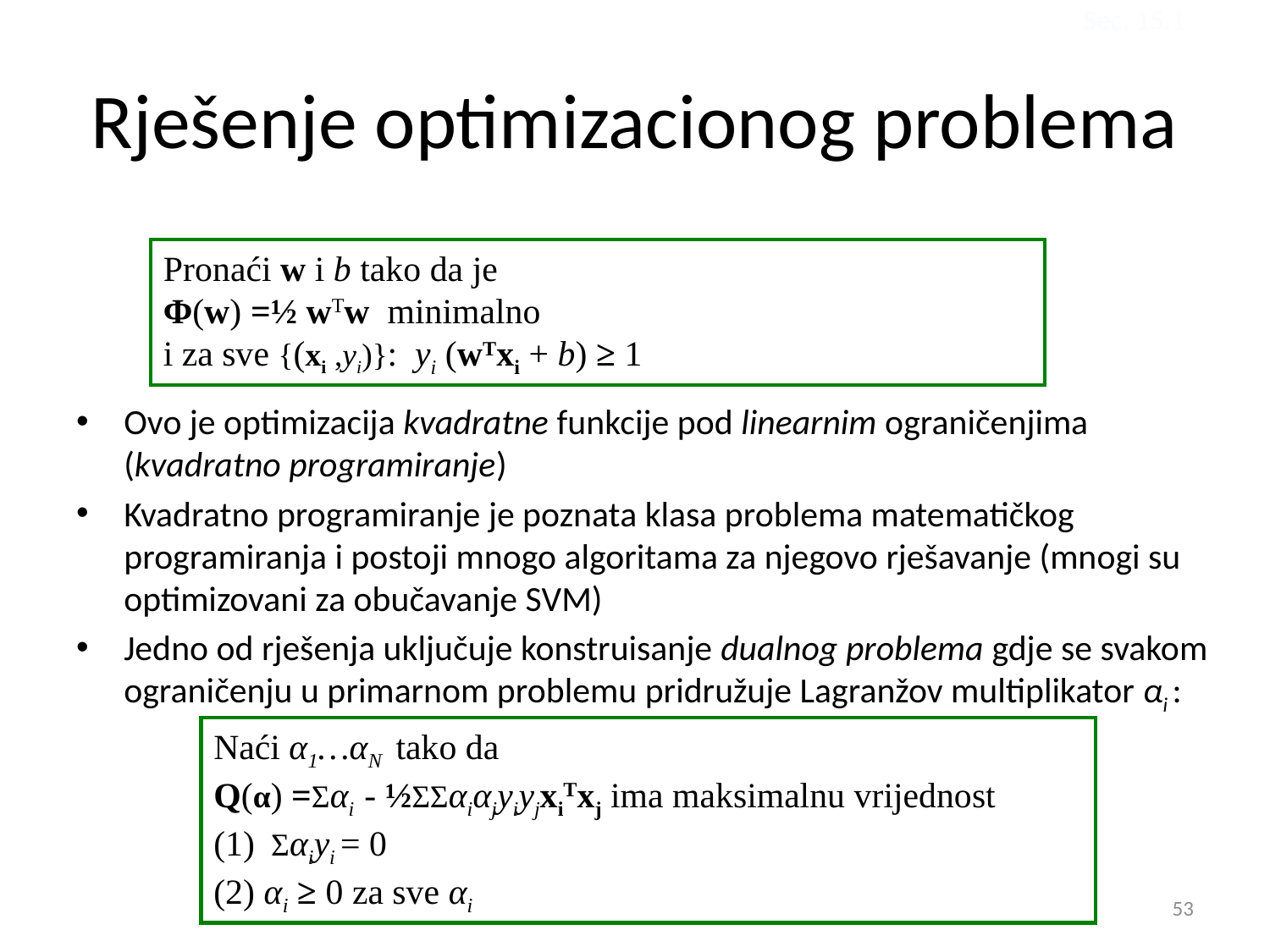

Sec. 15.1
# Rješenje optimizacionog problema

Ovo je optimizacija kvadratne funkcije pod linearnim ograničenjima (kvadratno programiranje)
Kvadratno programiranje je poznata klasa problema matematičkog programiranja i postoji mnogo algoritama za njegovo rješavanje (mnogi su optimizovani za obučavanje SVM)
Jedno od rješenja uključuje konstruisanje dualnog problema gdje se svakom ograničenju u primarnom problemu pridružuje Lagranžov multiplikator αi :

Pronaći w i b tako da je
Φ(w) =½ wTw  minimalno
i za sve {(xi ,yi)}:  yi (wTxi + b) ≥ 1
Naći α1…αN  tako da
Q(α) =Σαi  - ½ΣΣαiαjyiyjxiTxj ima maksimalnu vrijednost
(1)  Σαiyi = 0
(2) αi ≥ 0 za sve αi
53